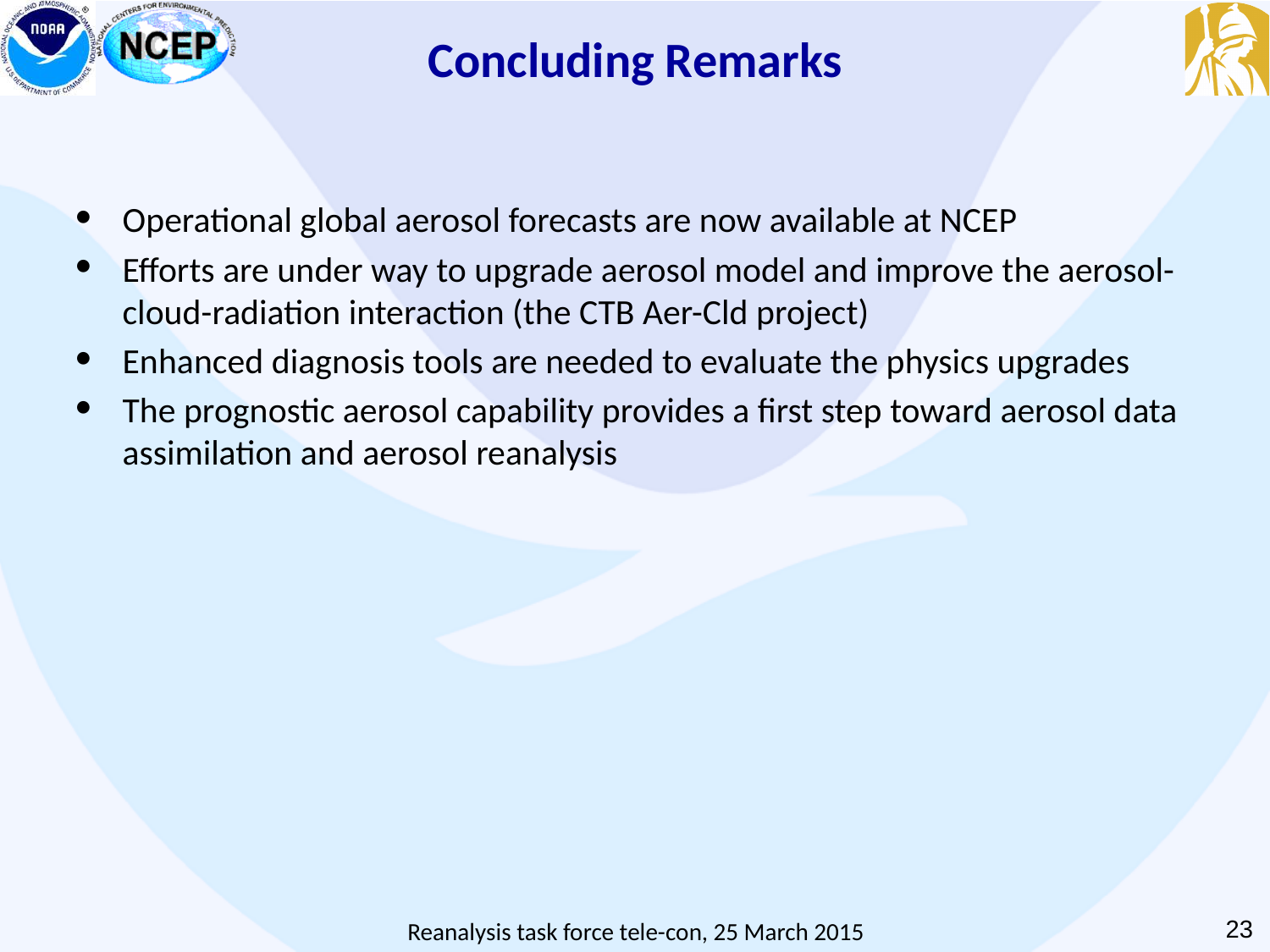

# Concluding Remarks
Operational global aerosol forecasts are now available at NCEP
Efforts are under way to upgrade aerosol model and improve the aerosol-cloud-radiation interaction (the CTB Aer-Cld project)
Enhanced diagnosis tools are needed to evaluate the physics upgrades
The prognostic aerosol capability provides a first step toward aerosol data assimilation and aerosol reanalysis
23